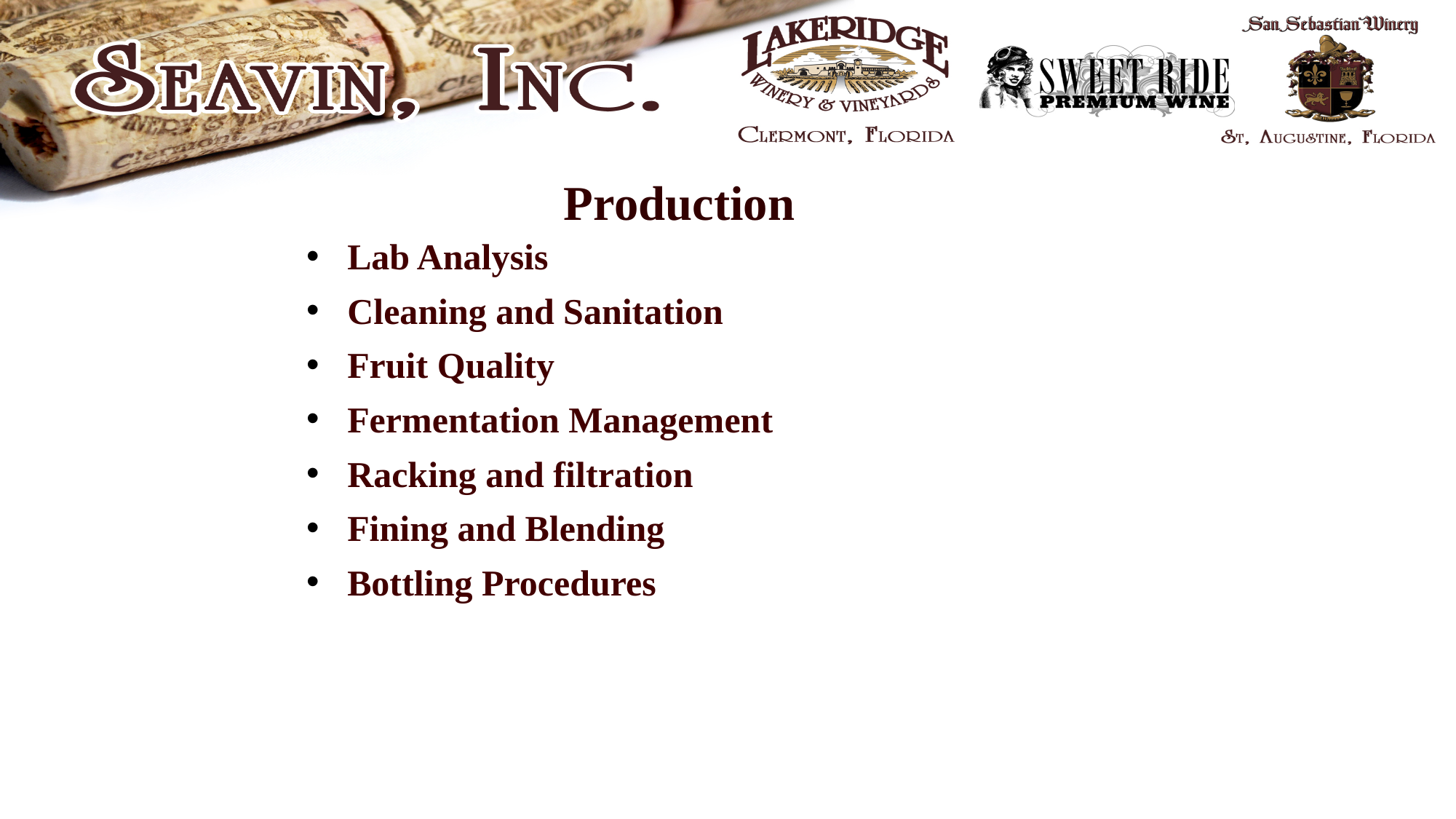

# Production
Lab Analysis
Cleaning and Sanitation
Fruit Quality
Fermentation Management
Racking and filtration
Fining and Blending
Bottling Procedures